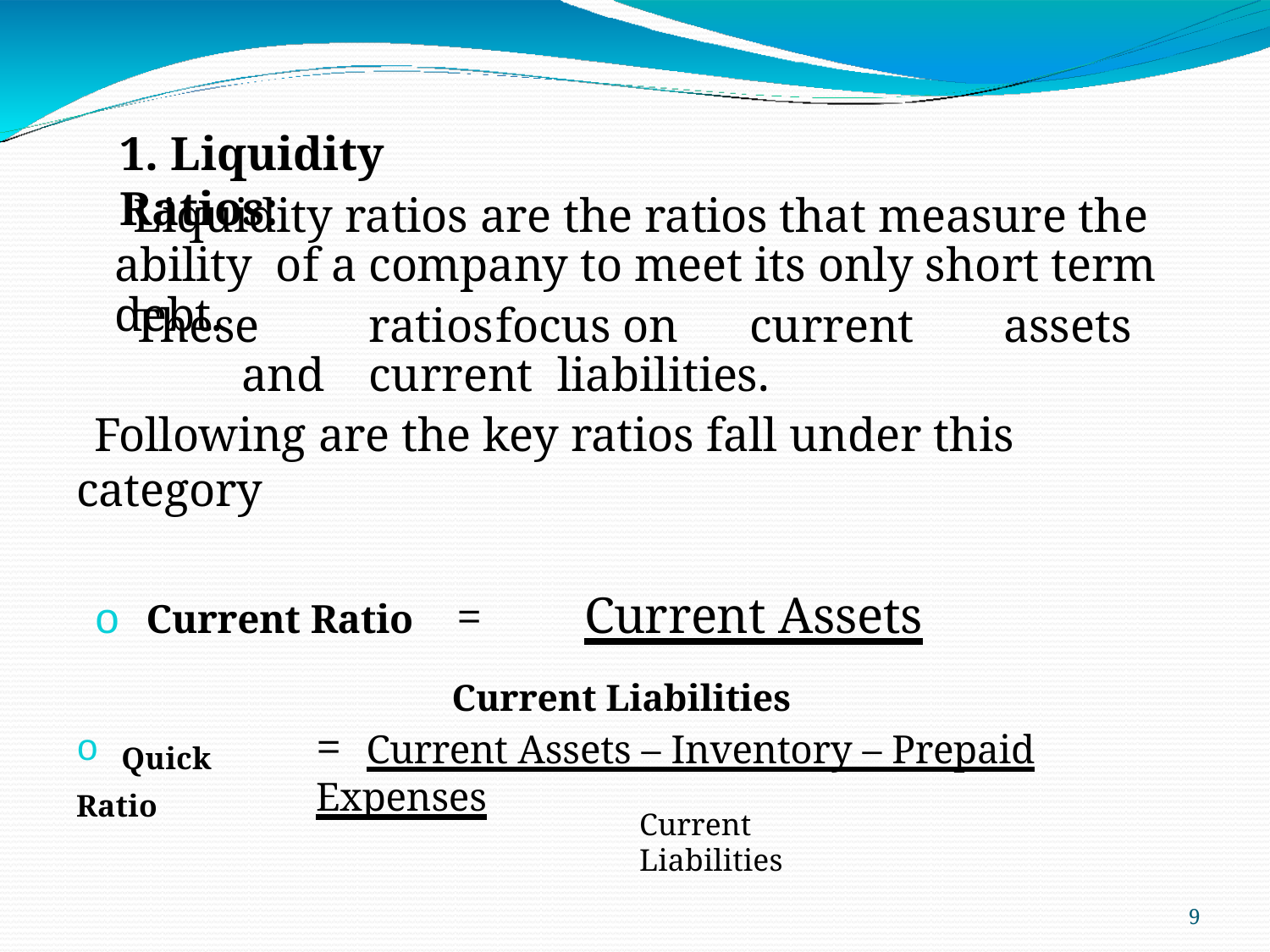

1. Liquidity Ratios:
# Liquidity ratios are the ratios that measure the ability  of a company to meet its only short term debt.
These	ratios	focus	on	current	assets	and	current  liabilities.
Following are the key ratios fall under this category

o Current Ratio	=	Current Assets
Current Liabilities
=	Current Assets – Inventory – Prepaid Expenses
o Quick Ratio
Current Liabilities
9